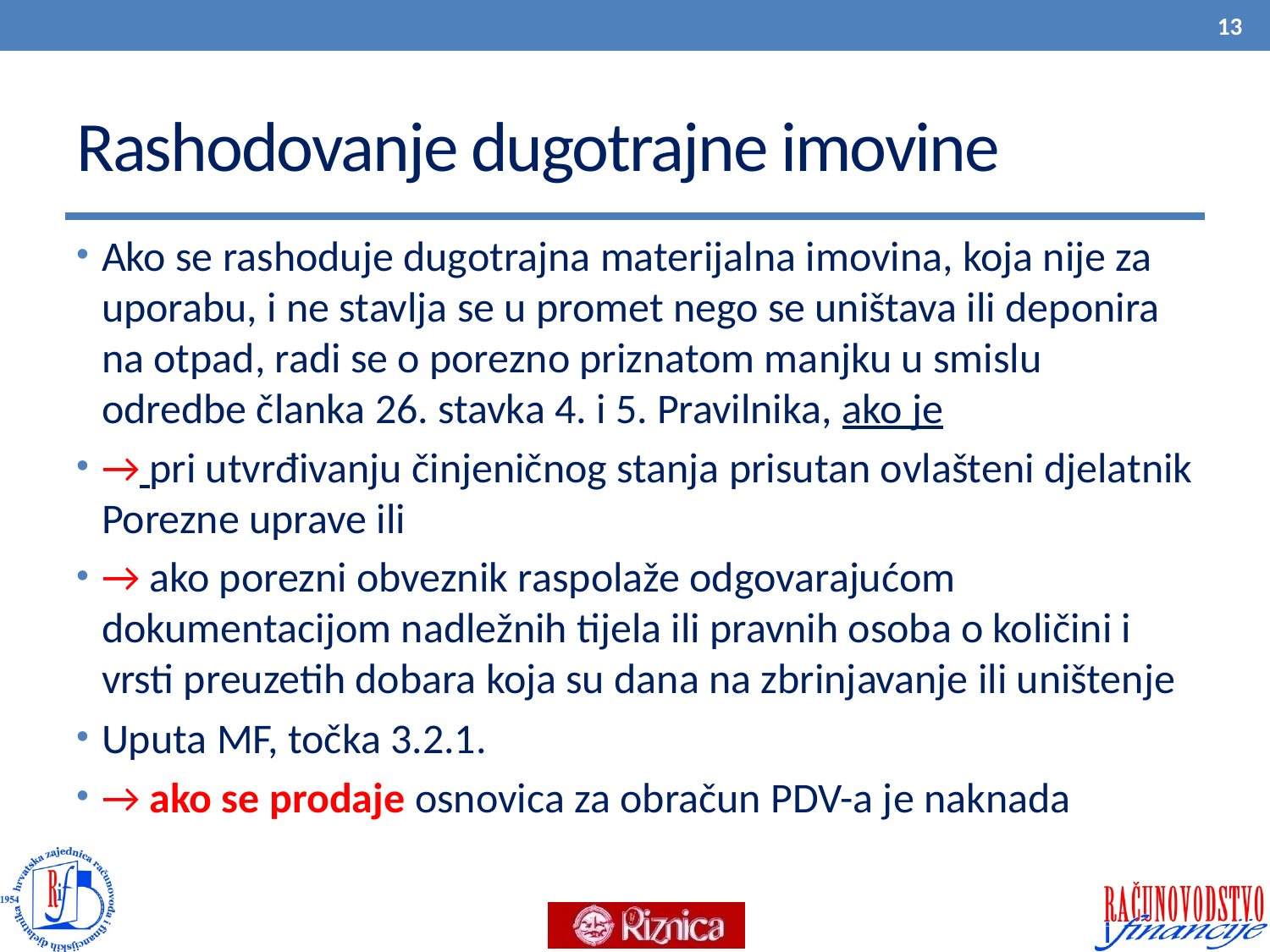

13
# Rashodovanje dugotrajne imovine
Ako se rashoduje dugotrajna materijalna imovina, koja nije za uporabu, i ne stavlja se u promet nego se uništava ili deponira na otpad, radi se o porezno priznatom manjku u smislu odredbe članka 26. stavka 4. i 5. Pravilnika, ako je
→ pri utvrđivanju činjeničnog stanja prisutan ovlašteni djelatnik Porezne uprave ili
→ ako porezni obveznik raspolaže odgovarajućom dokumentacijom nadležnih tijela ili pravnih osoba o količini i vrsti preuzetih dobara koja su dana na zbrinjavanje ili uništenje
Uputa MF, točka 3.2.1.
→ ako se prodaje osnovica za obračun PDV-a je naknada